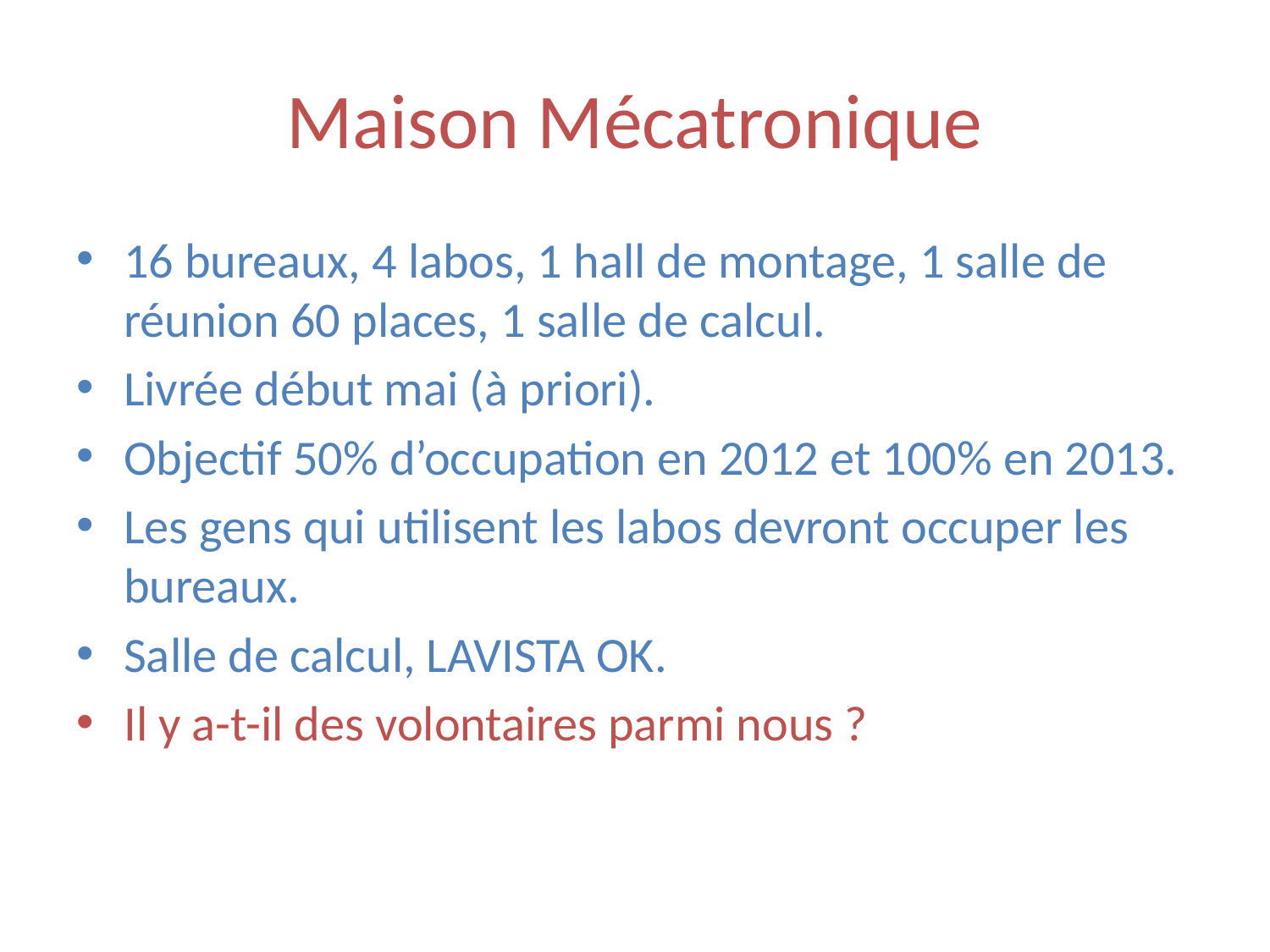

# Maison Mécatronique
16 bureaux, 4 labos, 1 hall de montage, 1 salle de réunion 60 places, 1 salle de calcul.
Livrée début mai (à priori).
Objectif 50% d’occupation en 2012 et 100% en 2013.
Les gens qui utilisent les labos devront occuper les bureaux.
Salle de calcul, LAVISTA OK.
Il y a-t-il des volontaires parmi nous ?